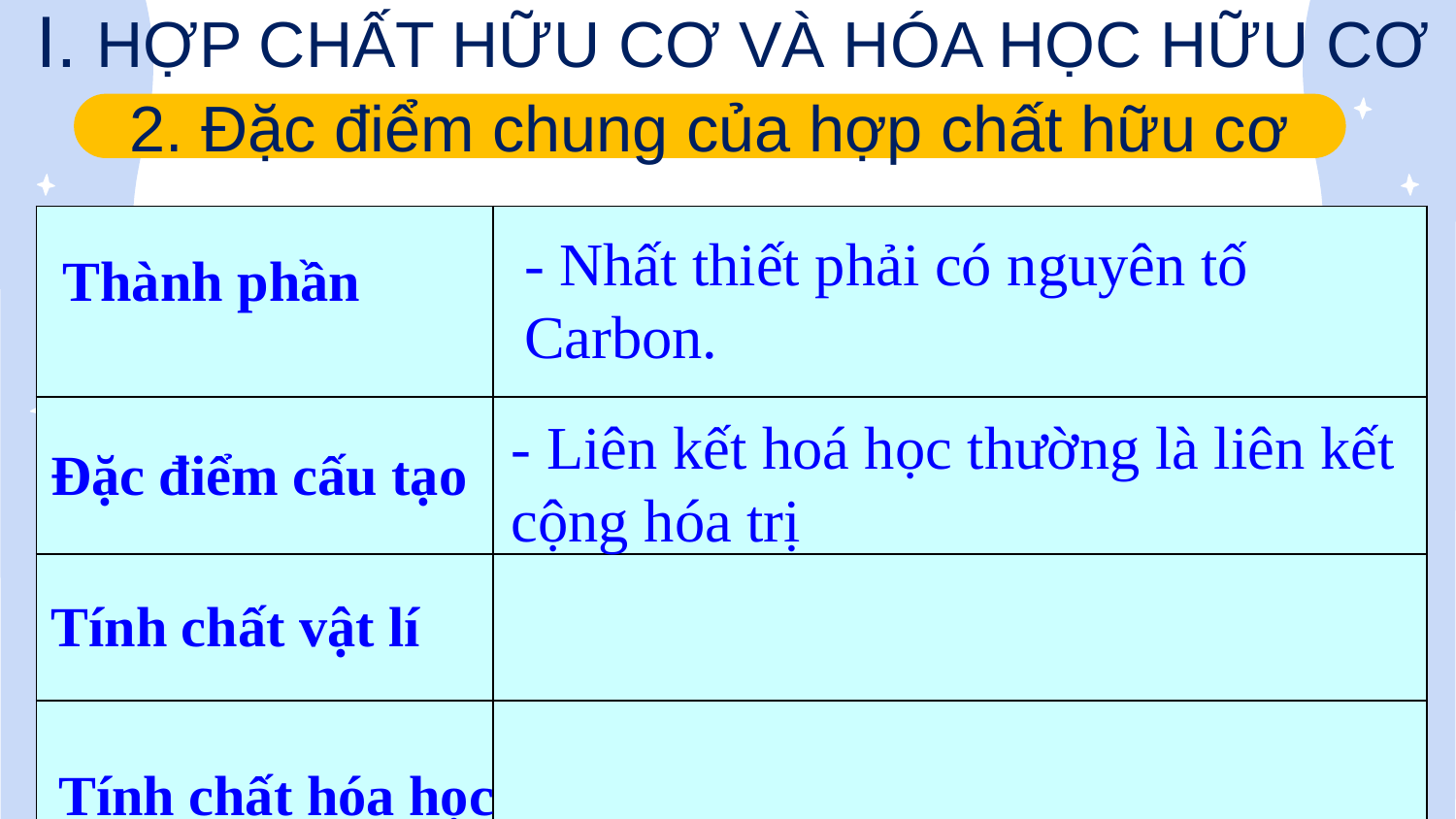

I. HỢP CHẤT HỮU CƠ VÀ HÓA HỌC HỮU CƠ
#
2. Đặc điểm chung của hợp chất hữu cơ
|  |  |
| --- | --- |
|  |  |
|  |  |
|  |  |
- Nhất thiết phải có nguyên tố Carbon.
 Thành phần

- Liên kết hoá học thường là liên kết cộng hóa trị
Đặc điểm cấu tạo

Tính chất vật lí

Tính chất hóa học